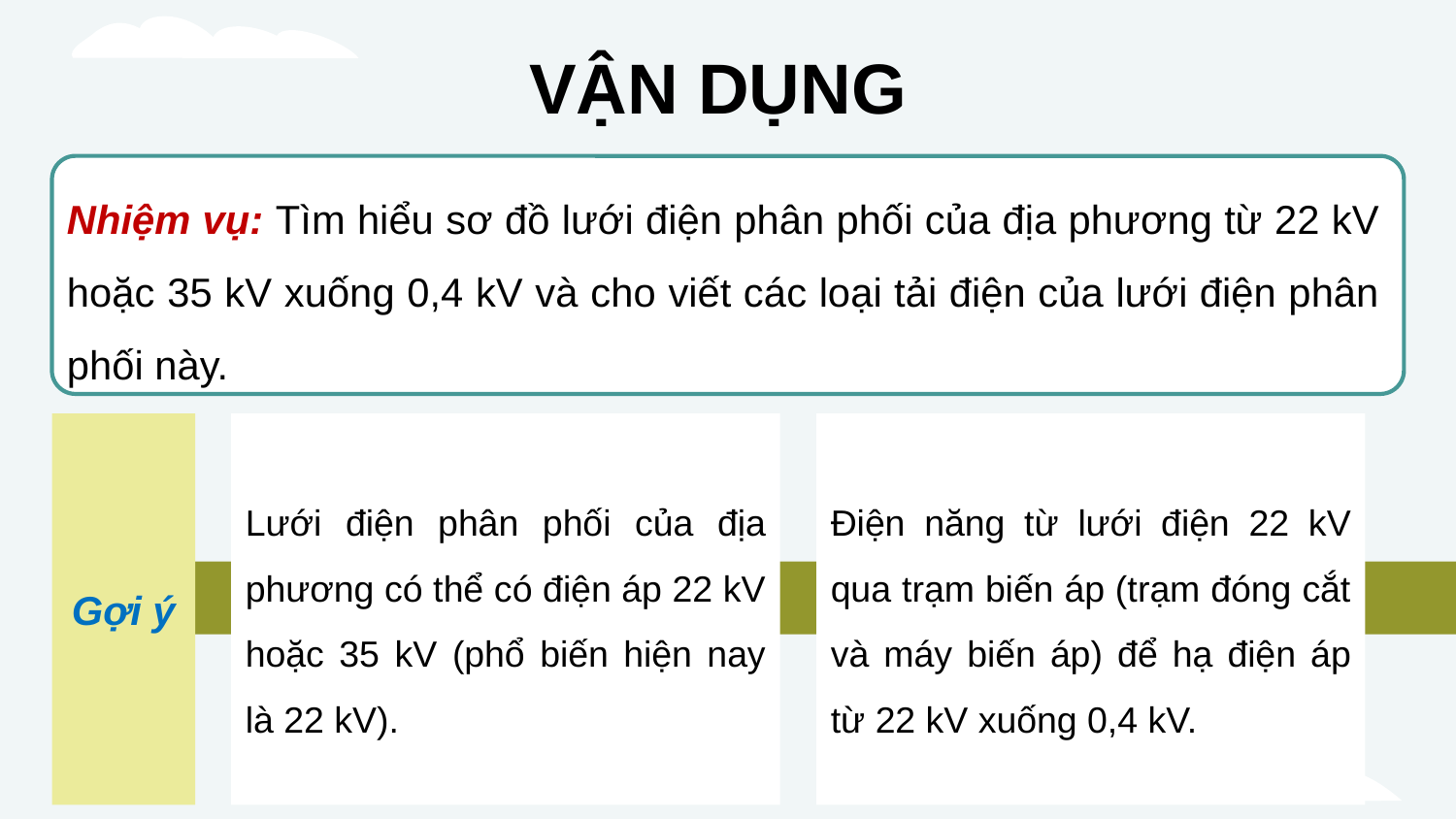

VẬN DỤNG

Nhiệm vụ: Tìm hiểu sơ đồ lưới điện phân phối của địa phương từ 22 kV hoặc 35 kV xuống 0,4 kV và cho viết các loại tải điện của lưới điện phân phối này.
Gợi ý
Lưới điện phân phối của địa phương có thể có điện áp 22 kV hoặc 35 kV (phổ biến hiện nay là 22 kV).
Điện năng từ lưới điện 22 kV qua trạm biến áp (trạm đóng cắt và máy biến áp) để hạ điện áp từ 22 kV xuống 0,4 kV.